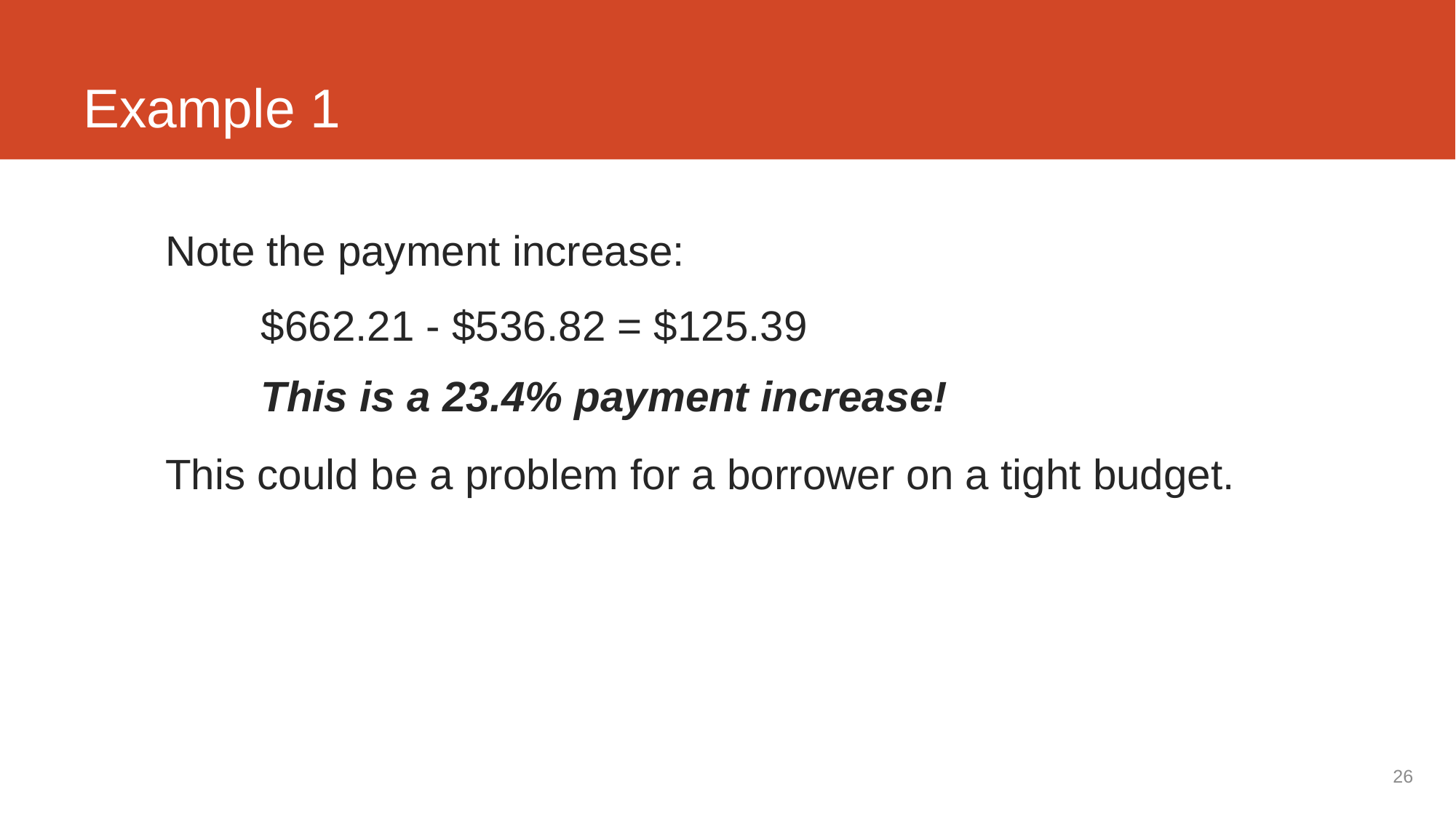

# Example 1
Note the payment increase:
		$662.21 - $536.82 = $125.39
		This is a 23.4% payment increase!
This could be a problem for a borrower on a tight budget.

26